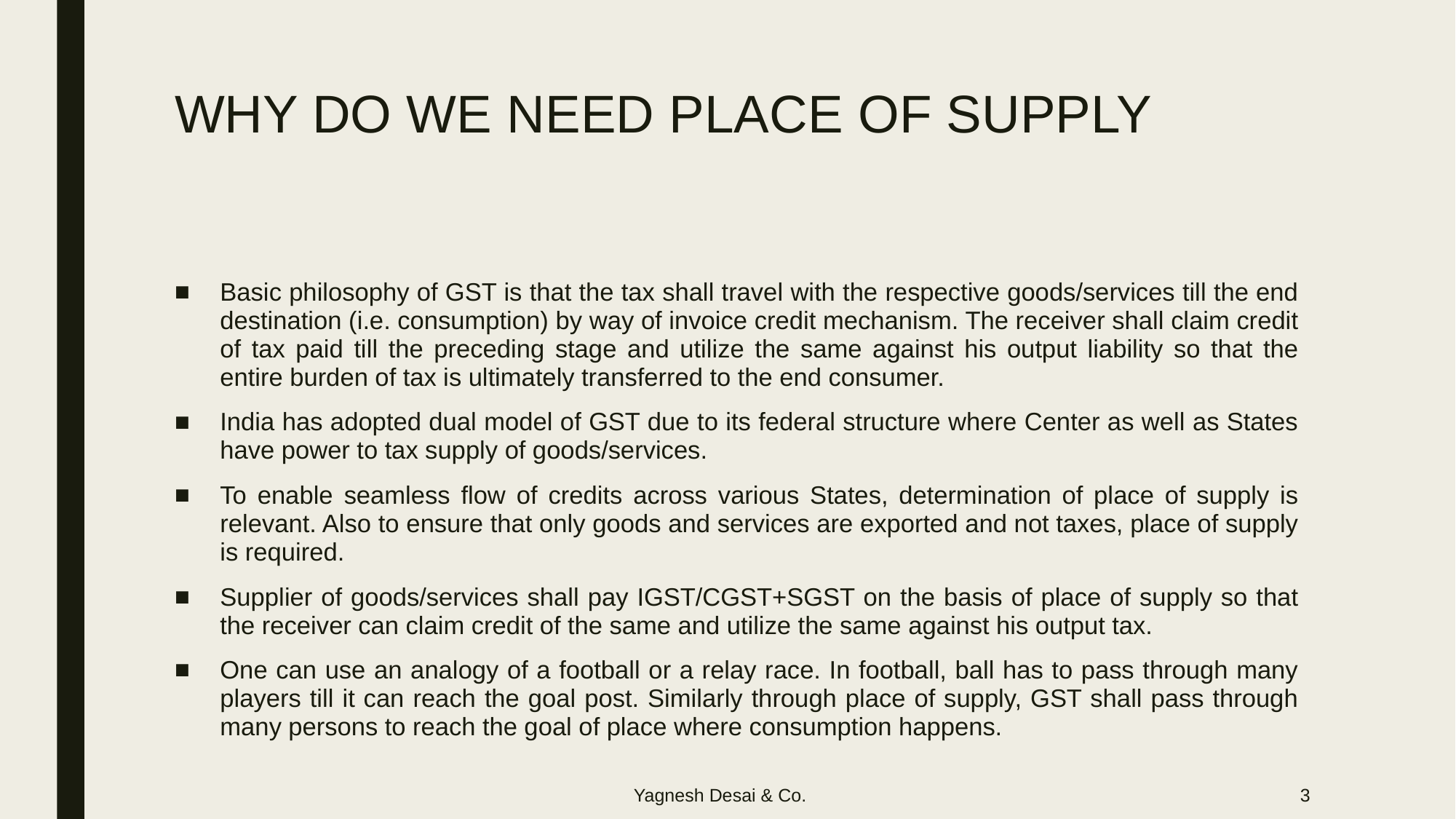

# WHY DO WE NEED PLACE OF SUPPLY
Basic philosophy of GST is that the tax shall travel with the respective goods/services till the end destination (i.e. consumption) by way of invoice credit mechanism. The receiver shall claim credit of tax paid till the preceding stage and utilize the same against his output liability so that the entire burden of tax is ultimately transferred to the end consumer.
India has adopted dual model of GST due to its federal structure where Center as well as States have power to tax supply of goods/services.
To enable seamless flow of credits across various States, determination of place of supply is relevant. Also to ensure that only goods and services are exported and not taxes, place of supply is required.
Supplier of goods/services shall pay IGST/CGST+SGST on the basis of place of supply so that the receiver can claim credit of the same and utilize the same against his output tax.
One can use an analogy of a football or a relay race. In football, ball has to pass through many players till it can reach the goal post. Similarly through place of supply, GST shall pass through many persons to reach the goal of place where consumption happens.
Yagnesh Desai & Co.
3